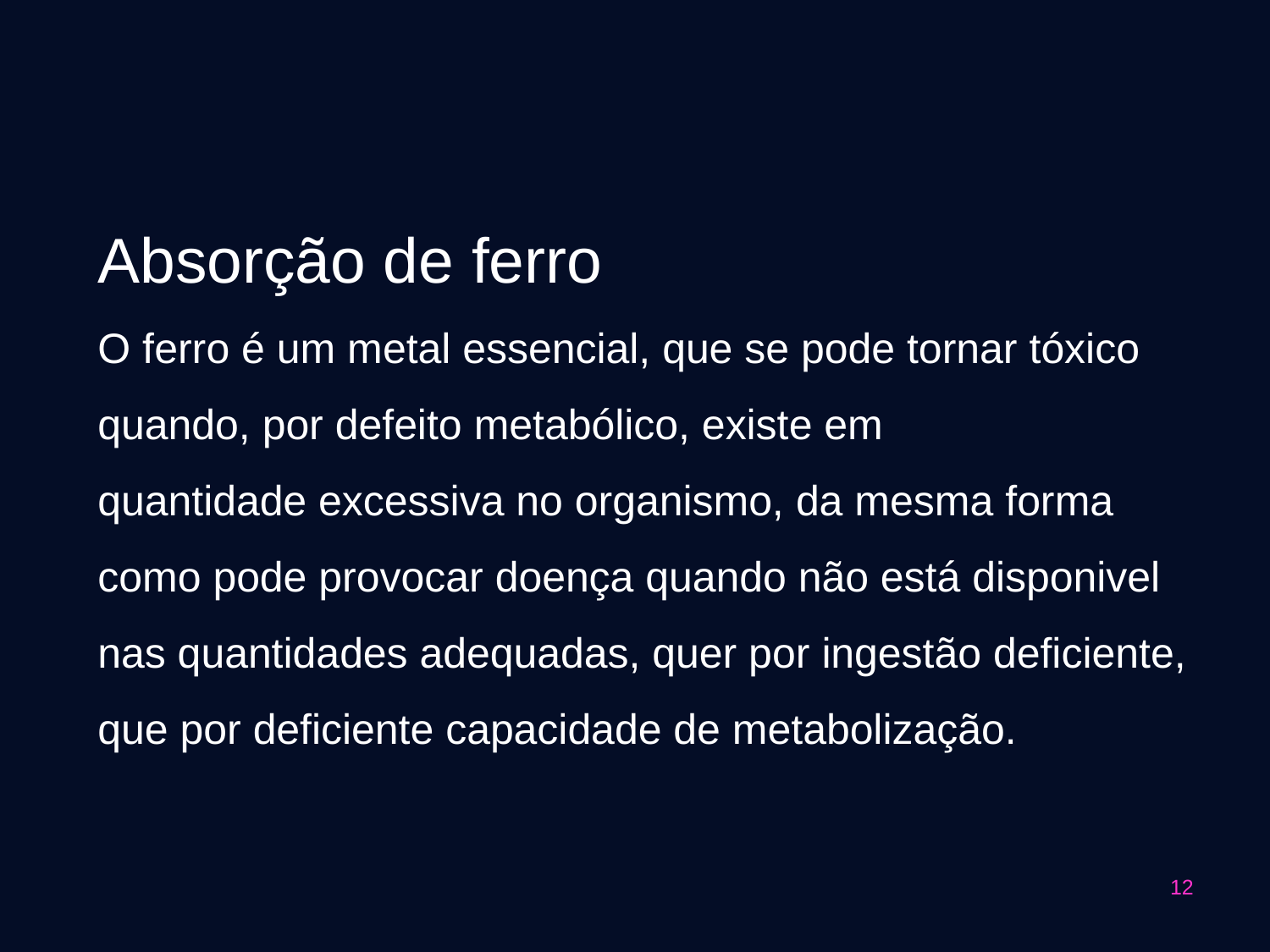

Absorção de ferro
O ferro é um metal essencial, que se pode tornar tóxico quando, por defeito metabólico, existe em
quantidade excessiva no organismo, da mesma forma como pode provocar doença quando não está disponivel nas quantidades adequadas, quer por ingestão deficiente, que por deficiente capacidade de metabolização.

12